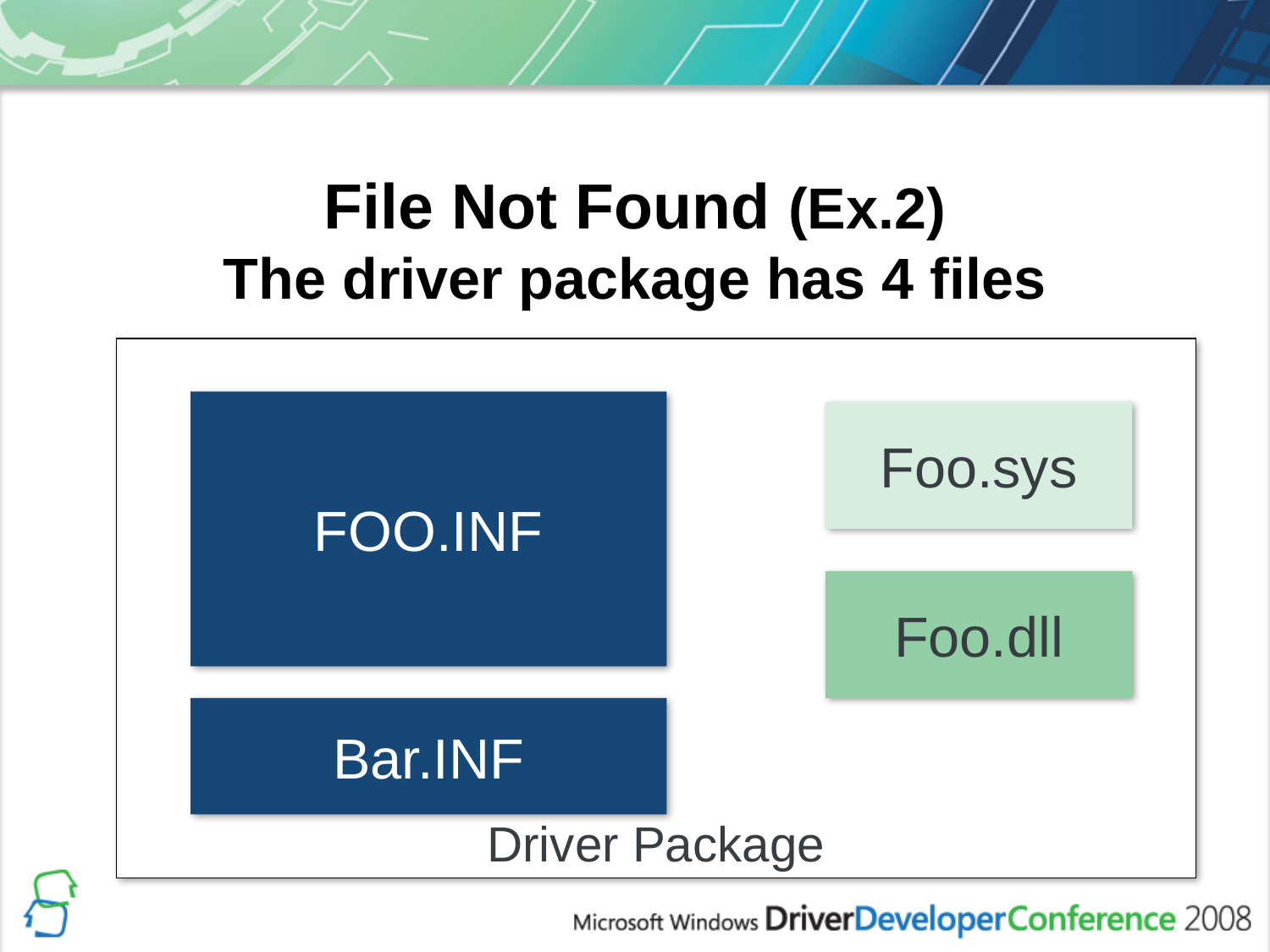

# File Not Found (Ex.2) The driver package has 4 files
Driver Package
FOO.INF
Foo.sys
Foo.dll
Bar.INF